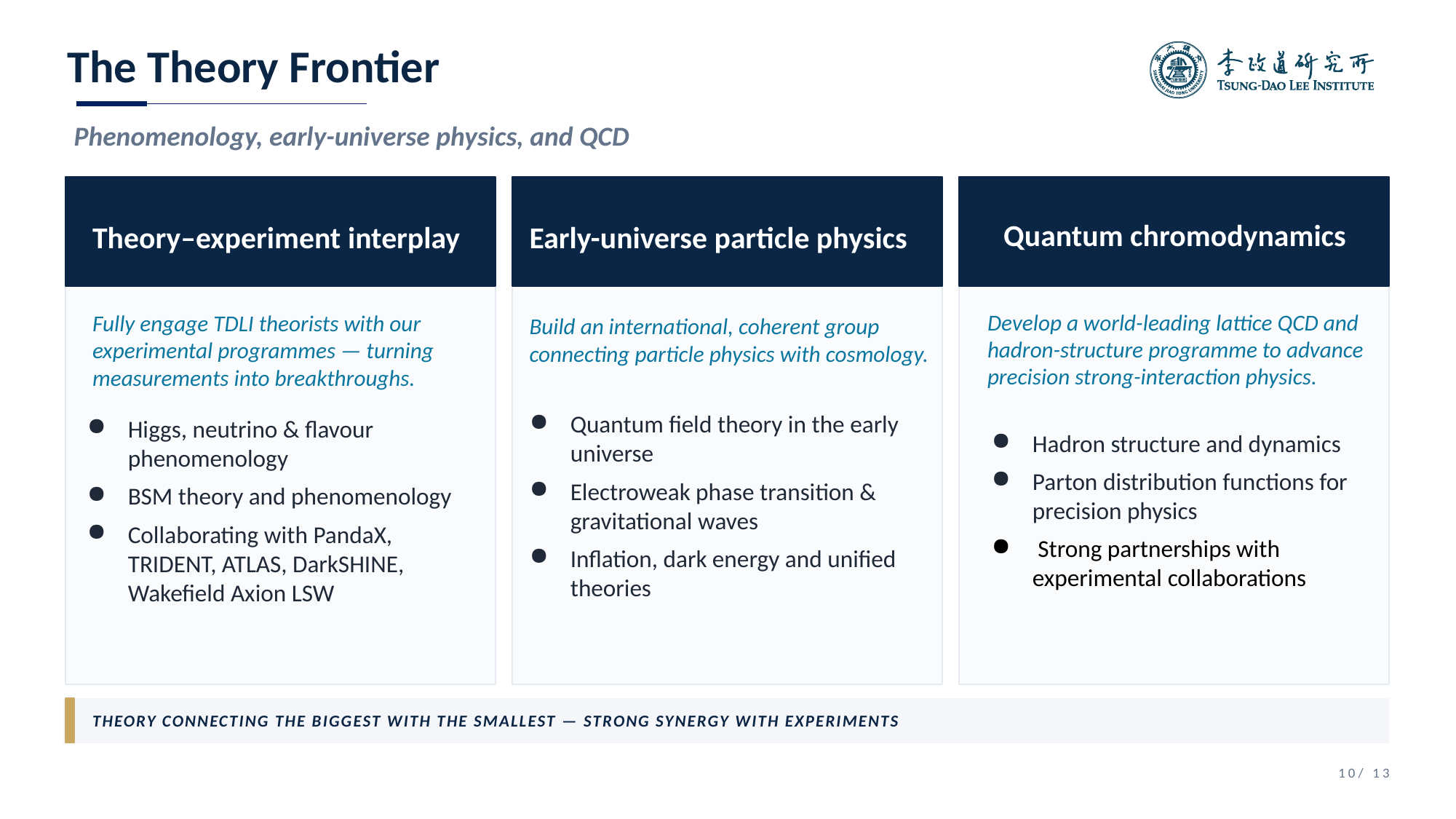

The Theory Frontier
Phenomenology, early-universe physics, and QCD

Quantum chromodynamics
Theory–experiment interplay
Early-universe particle physics
Build an international, coherent group connecting particle physics with cosmology.
Develop a world-leading lattice QCD and hadron-structure programme to advance precision strong-interaction physics.
Fully engage TDLI theorists with our experimental programmes — turning measurements into breakthroughs.
Quantum field theory in the early universe
Electroweak phase transition & gravitational waves
Inflation, dark energy and unified theories
Higgs, neutrino & flavour phenomenology
BSM theory and phenomenology
Collaborating with PandaX, TRIDENT, ATLAS, DarkSHINE, Wakefield Axion LSW
Hadron structure and dynamics
Parton distribution functions for precision physics
 Strong partnerships with experimental collaborations

THEORY connecting the biggest with the smallest — strong synergy with experiments

10/ 13